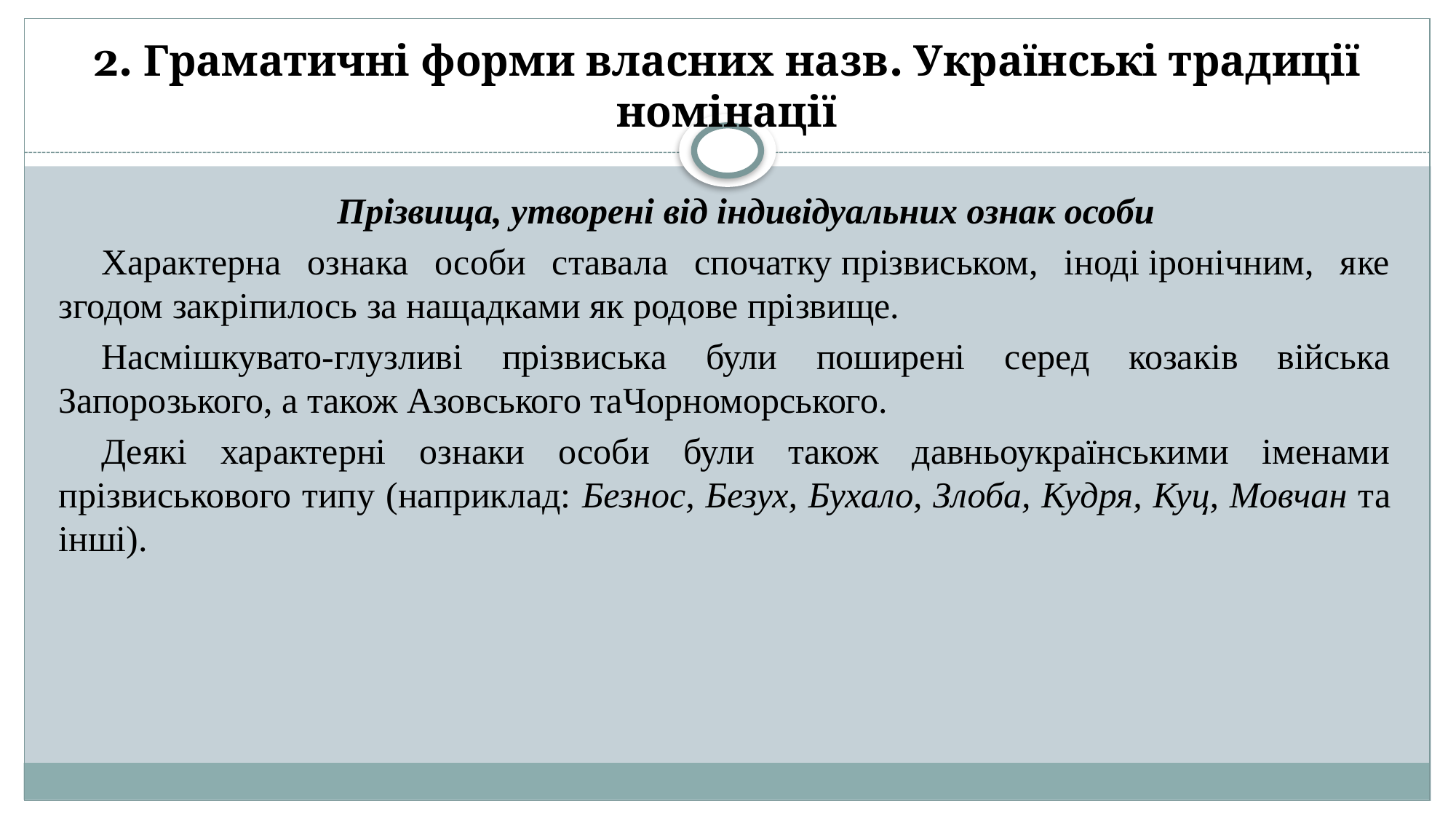

# 2. Граматичні форми власних назв. Українські традиції номінації
Прізвища, утворені від індивідуальних ознак особи
Характерна ознака особи ставала спочатку прізвиськом, іноді іронічним, яке згодом закріпилось за нащадками як родове прізвище.
Насмішкувато-глузливі прізвиська були поширені серед козаків війська Запорозького, а також Азовського таЧорноморського.
Деякі характерні ознаки особи були також давньоукраїнськими іменами прізвиськового типу (наприклад: Безнос, Безух, Бухало, Злоба, Кудря, Куц, Мовчан та інші).